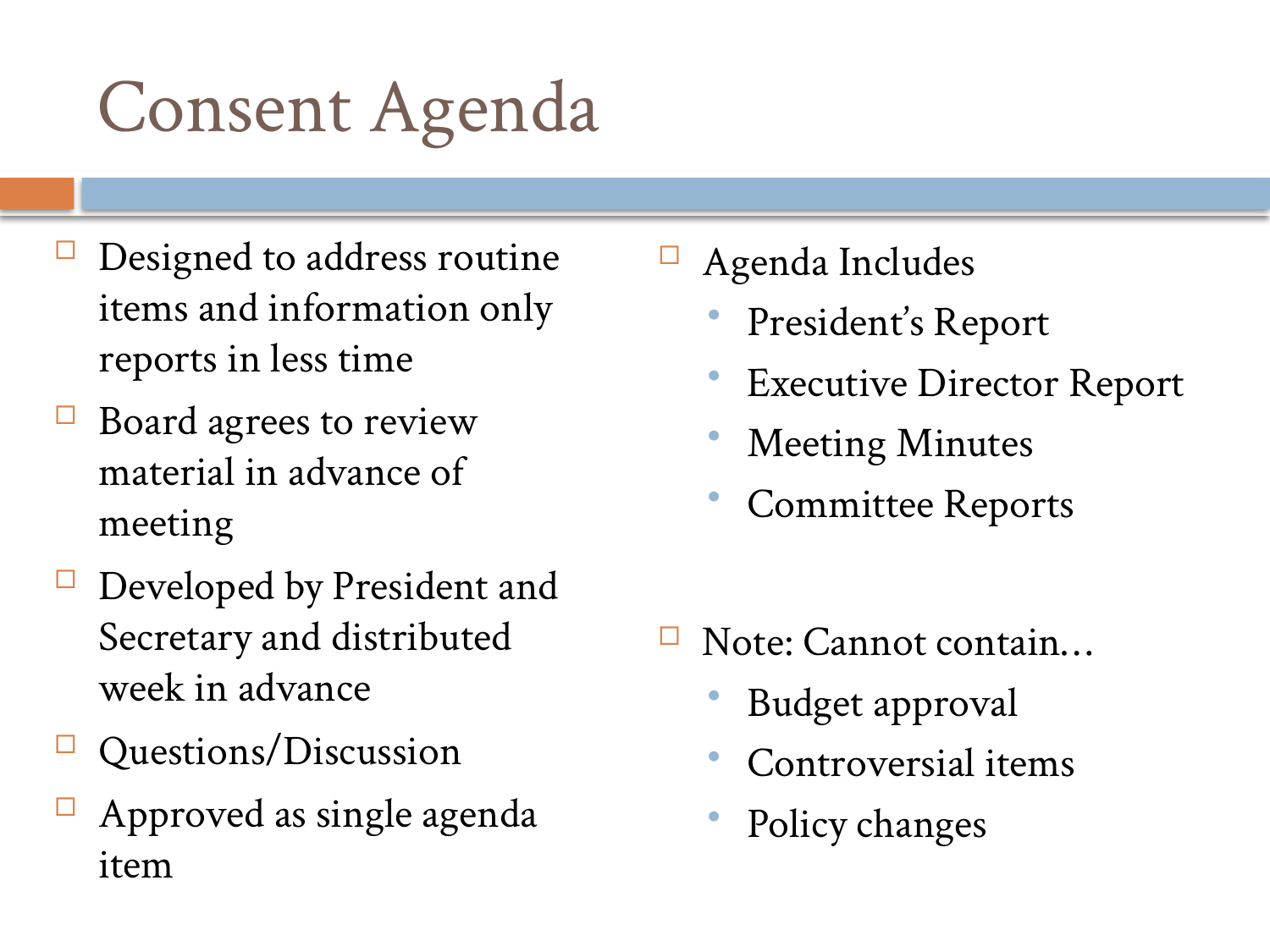

# Consent Agenda
Designed to address routine items and information only reports in less time
Board agrees to review material in advance of meeting
Developed by President and Secretary and distributed week in advance
Questions/Discussion
Approved as single agenda item
Agenda Includes
President’s Report
Executive Director Report
Meeting Minutes
Committee Reports

Note: Cannot contain…
Budget approval
Controversial items
Policy changes